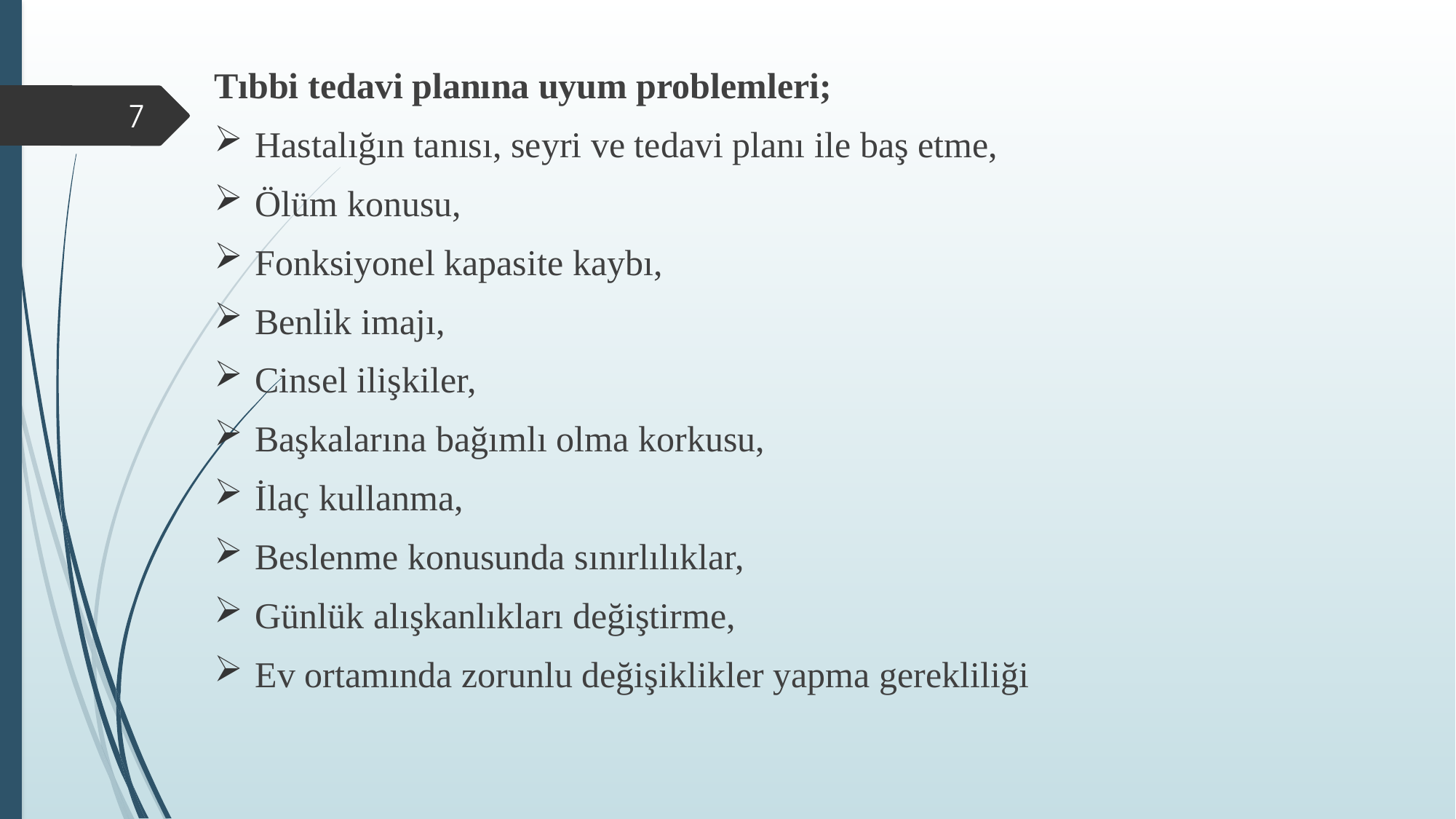

Tıbbi tedavi planına uyum problemleri;
Hastalığın tanısı, seyri ve tedavi planı ile baş etme,
Ölüm konusu,
Fonksiyonel kapasite kaybı,
Benlik imajı,
Cinsel ilişkiler,
Başkalarına bağımlı olma korkusu,
İlaç kullanma,
Beslenme konusunda sınırlılıklar,
Günlük alışkanlıkları değiştirme,
Ev ortamında zorunlu değişiklikler yapma gerekliliği
7